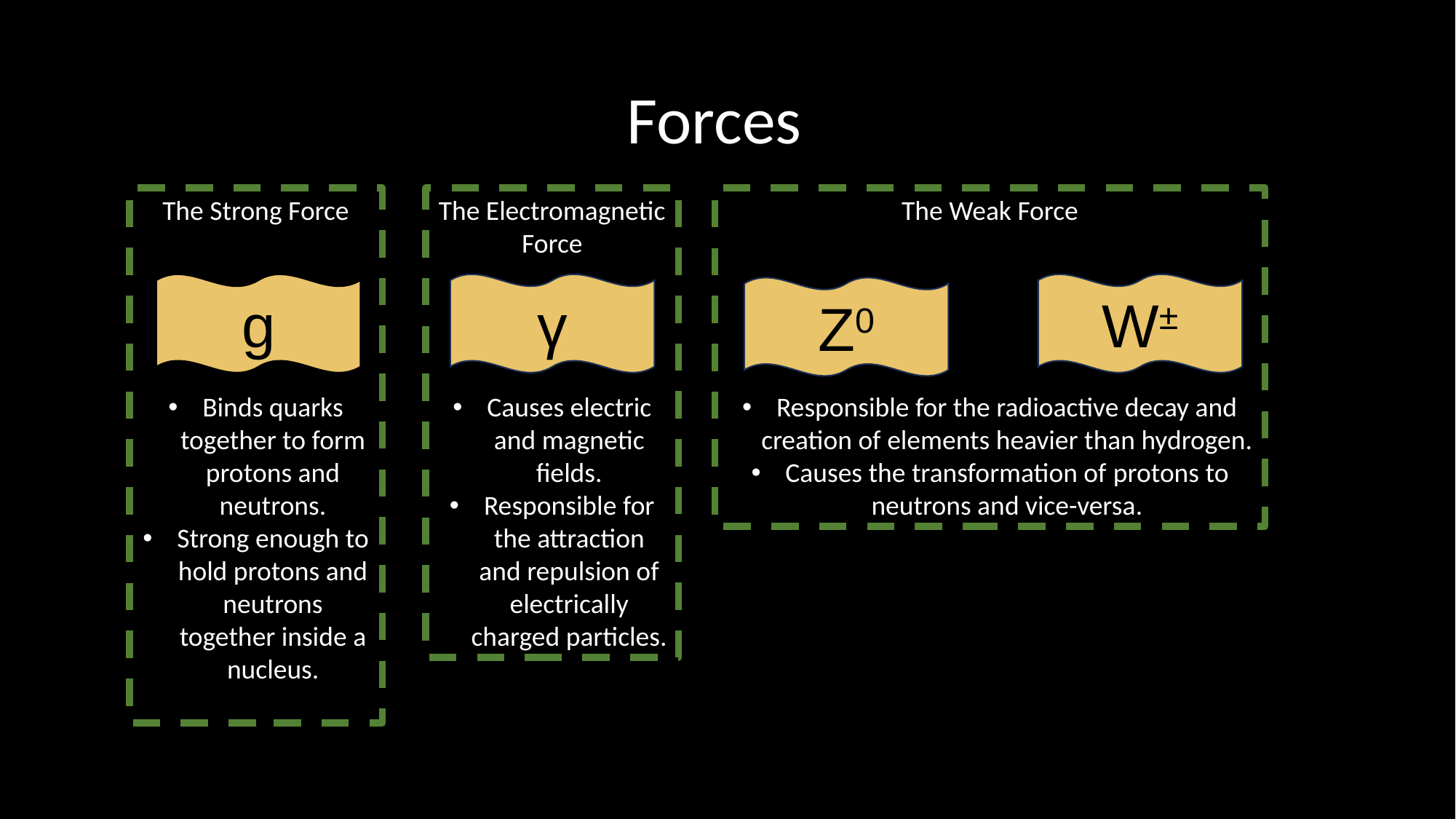

Forces
The Strong Force

Binds quarks together to form protons and neutrons.
Strong enough to hold protons and neutrons together inside a nucleus.

The Electromagnetic Force

Causes electric and magnetic fields.
Responsible for the attraction and repulsion of electrically charged particles.
The Weak Force

Responsible for the radioactive decay and creation of elements heavier than hydrogen.
Causes the transformation of protons to neutrons and vice-versa.
W±
g
γ
Z0